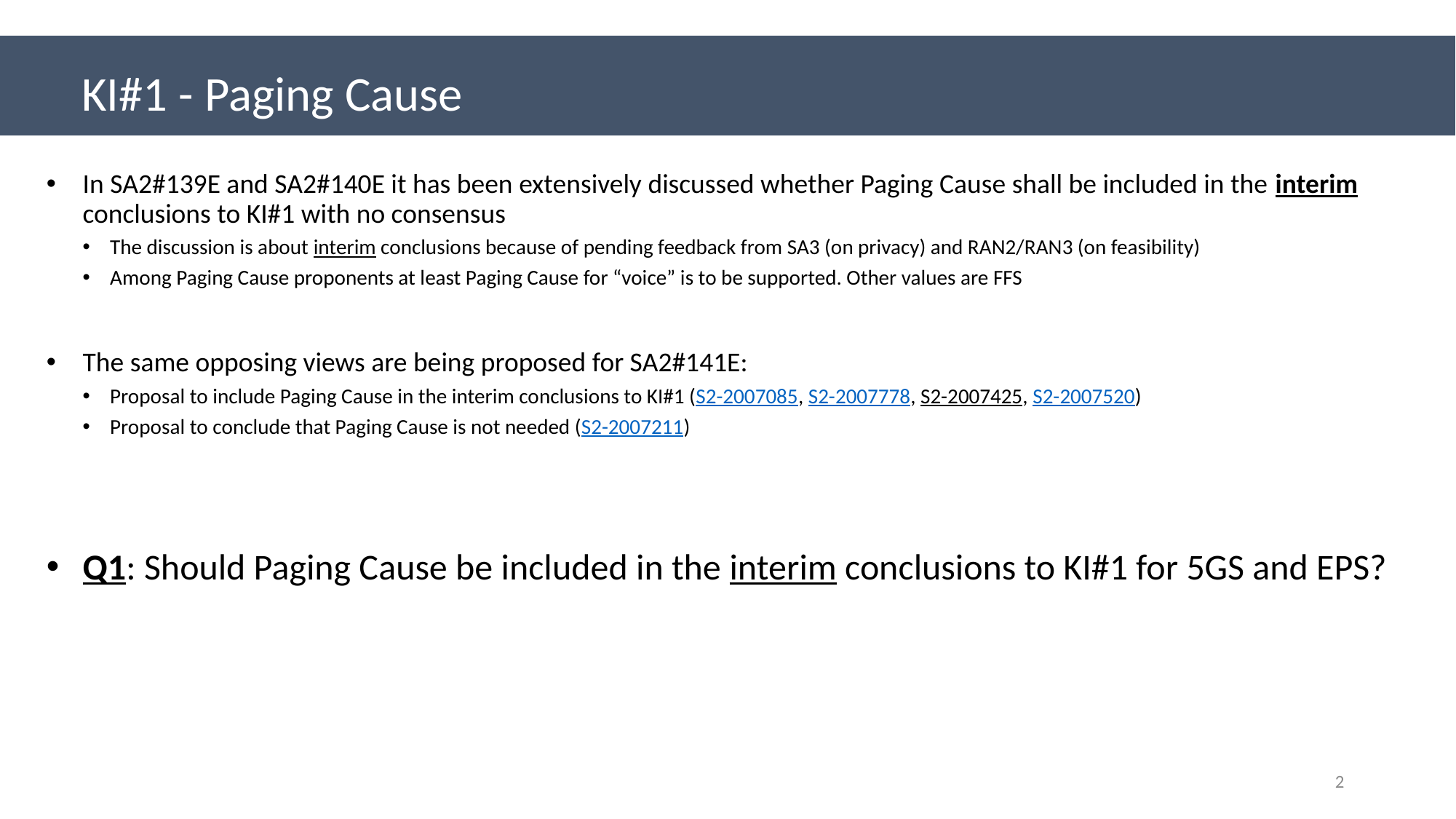

# KI#1 - Paging Cause
In SA2#139E and SA2#140E it has been extensively discussed whether Paging Cause shall be included in the interim conclusions to KI#1 with no consensus
The discussion is about interim conclusions because of pending feedback from SA3 (on privacy) and RAN2/RAN3 (on feasibility)
Among Paging Cause proponents at least Paging Cause for “voice” is to be supported. Other values are FFS

The same opposing views are being proposed for SA2#141E:
Proposal to include Paging Cause in the interim conclusions to KI#1 (S2-2007085, S2-2007778, S2-2007425, S2-2007520)
Proposal to conclude that Paging Cause is not needed (S2-2007211)

Q1: Should Paging Cause be included in the interim conclusions to KI#1 for 5GS and EPS?

2